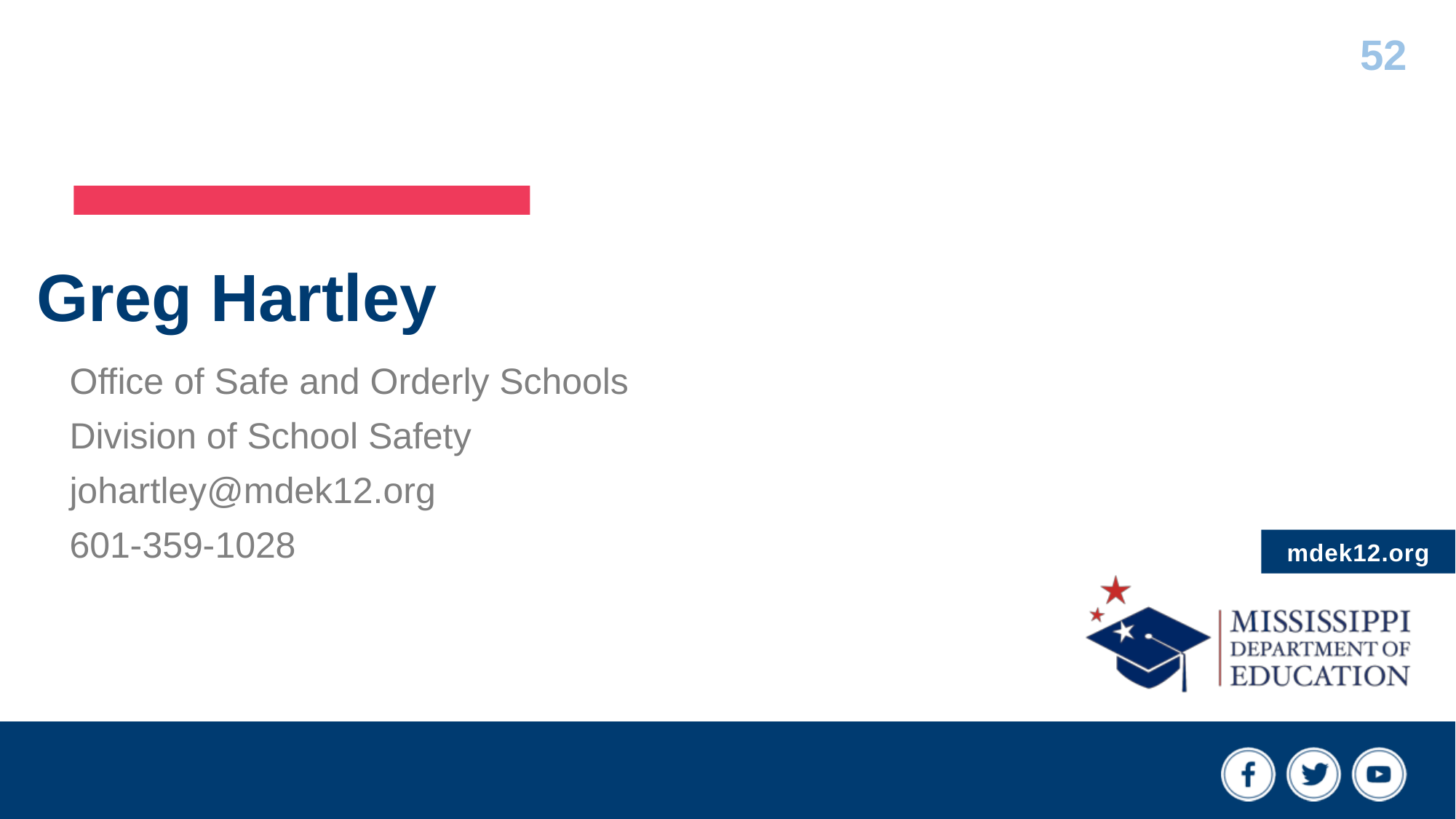

52
# Greg Hartley
Office of Safe and Orderly Schools
Division of School Safety
johartley@mdek12.org
601-359-1028